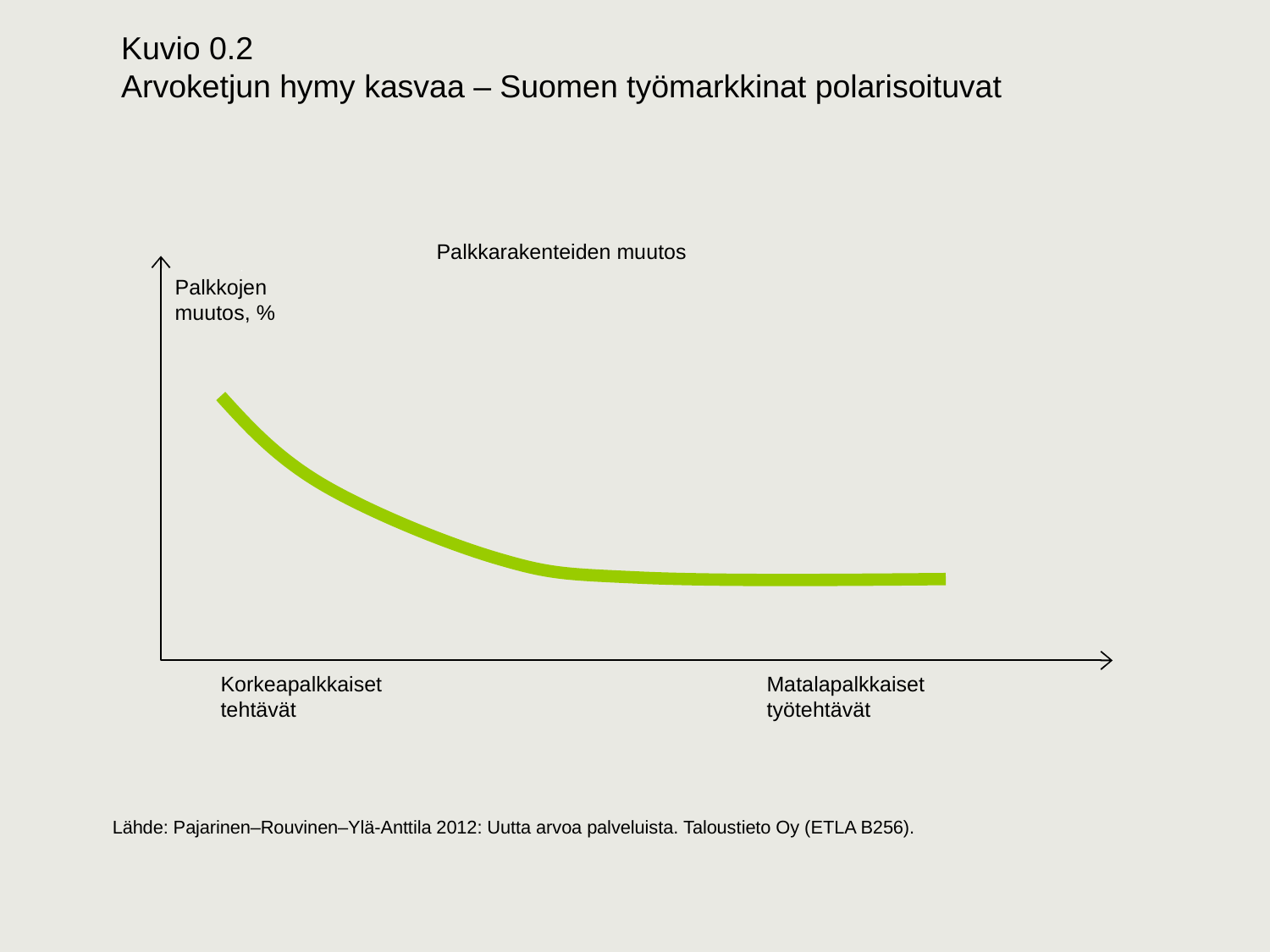

Kuvio 0.2
Arvoketjun hymy kasvaa – Suomen työmarkkinat polarisoituvat

Palkkarakenteiden muutos

Palkkojen
muutos, %

Korkeapalkkaiset tehtävät
Matalapalkkaiset
työtehtävät
Lähde: Pajarinen–Rouvinen–Ylä-Anttila 2012: Uutta arvoa palveluista. Taloustieto Oy (ETLA B256).